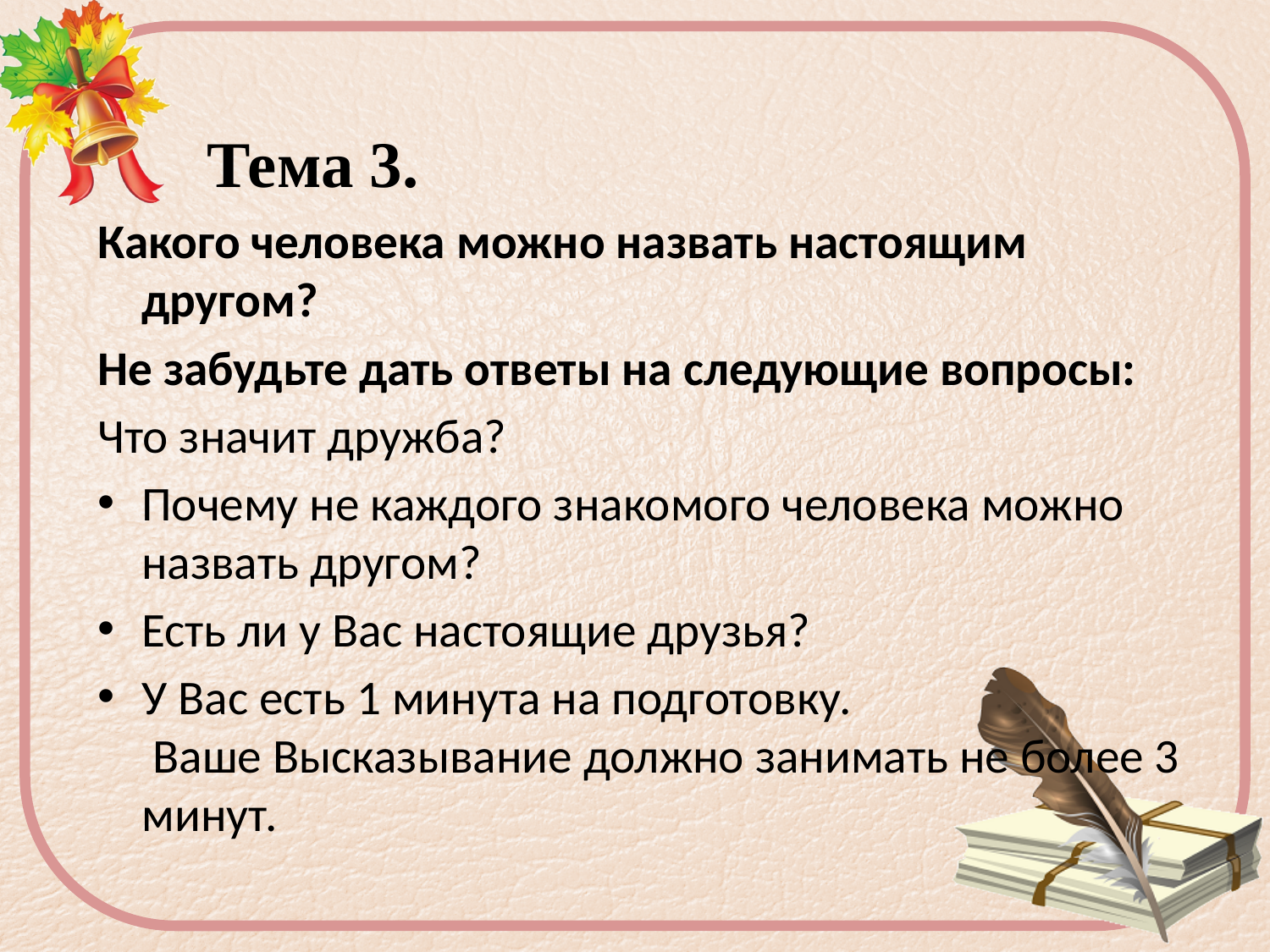

Тема 3.
Какого человека можно назвать настоящим другом?
Не забудьте дать ответы на следующие вопросы:
Что значит дружба?
Почему не каждого знакомого человека можно назвать другом?
Есть ли у Вас настоящие друзья?
У Вас есть 1 минута на подготовку.
 Ваше Высказывание должно занимать не более 3 минут.